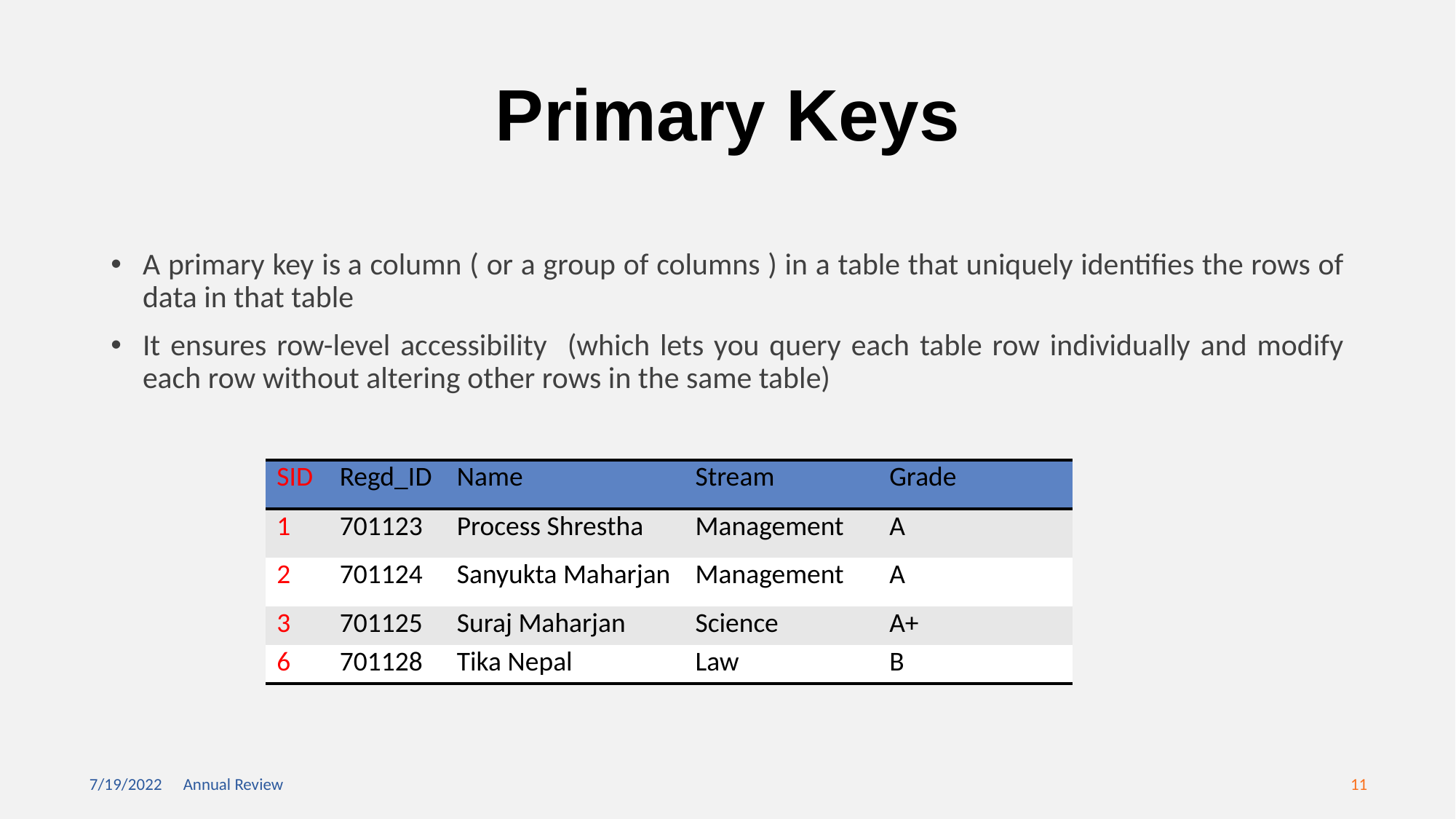

# Primary Keys
A primary key is a column ( or a group of columns ) in a table that uniquely identifies the rows of data in that table
It ensures row-level accessibility  (which lets you query each table row individually and modify each row without altering other rows in the same table)

| SID | Regd\_ID | Name | Stream | Grade |
| --- | --- | --- | --- | --- |
| 1 | 701123 | Process Shrestha | Management | A |
| 2 | 701124 | Sanyukta Maharjan | Management | A |
| 3 | 701125 | Suraj Maharjan | Science | A+ |
| 6 | 701128 | Tika Nepal | Law | B |